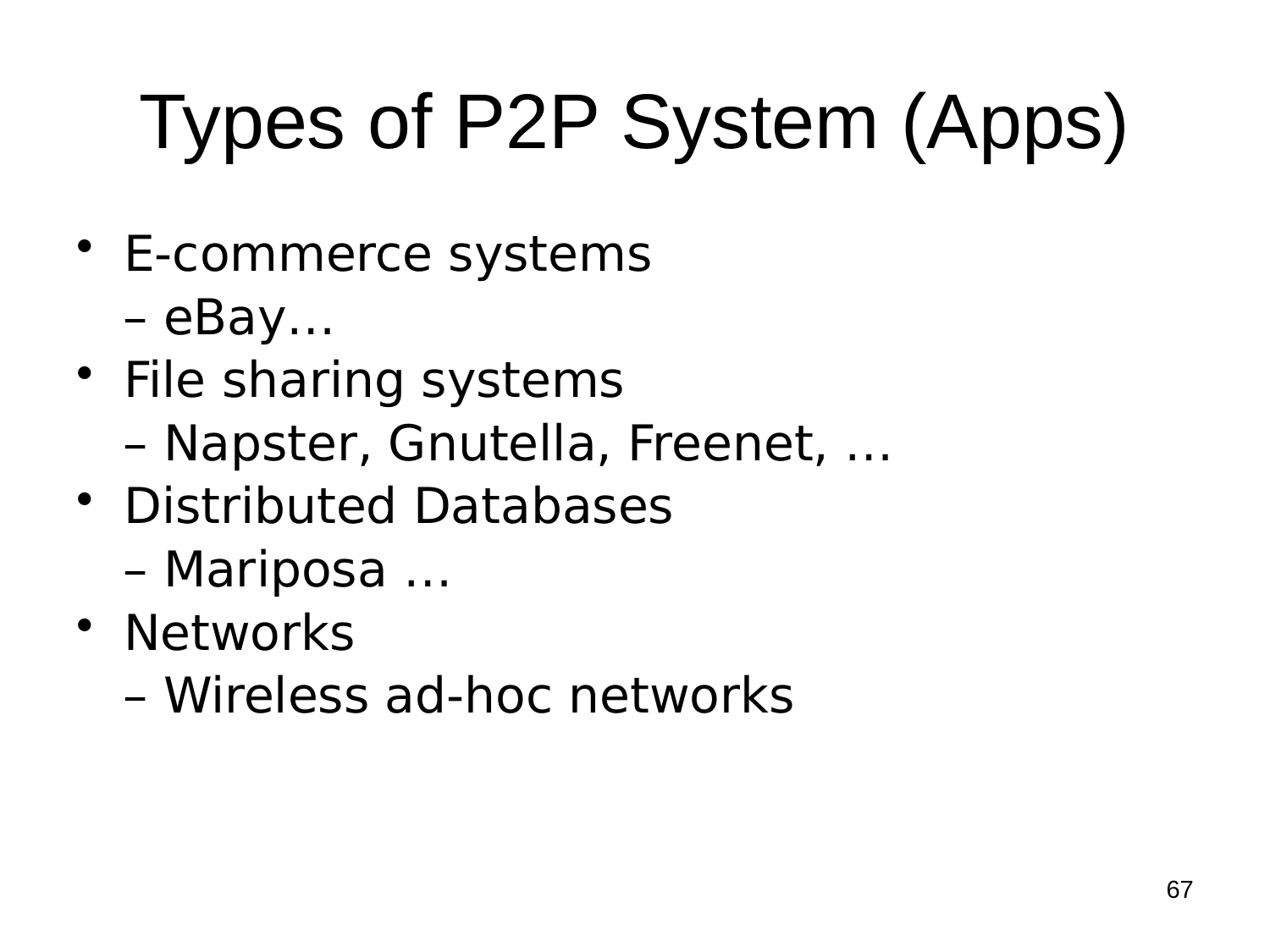

# Types of P2P System (Apps)
E-commerce systems
   – eBay…
File sharing systems
   – Napster, Gnutella, Freenet, …
Distributed Databases
   – Mariposa …
Networks
   – Wireless ad-hoc networks

67